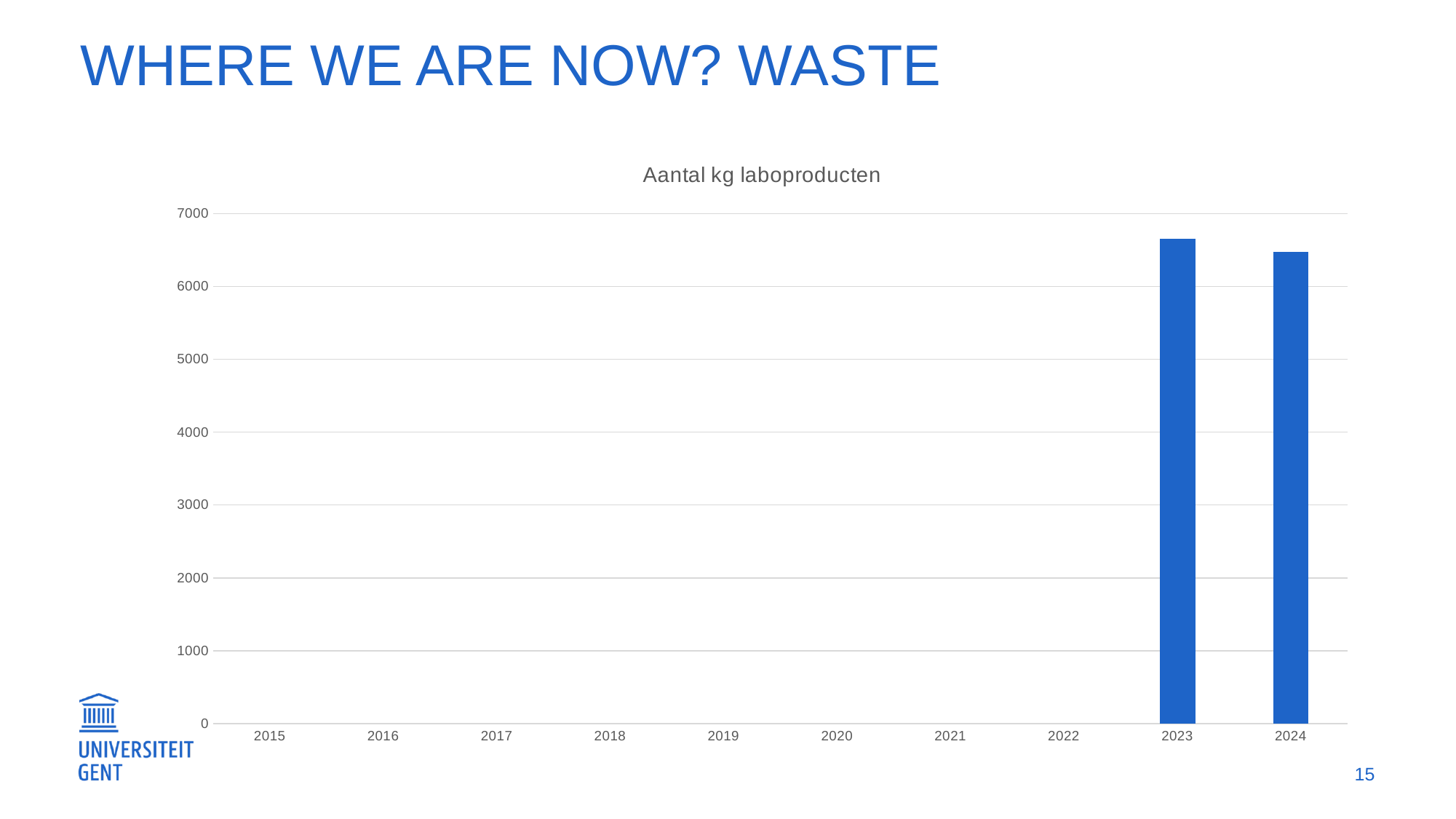

Where we are now? waste

### Chart: Aantal kg laboproducten

| Category | Absoluut |
|---|---|
| 2015 | None |
| 2016 | None |
| 2017 | None |
| 2018 | None |
| 2019 | None |
| 2020 | None |
| 2021 | None |
| 2022 | None |
| 2023 | 6651.0 |
| 2024 | 6472.0 |
15